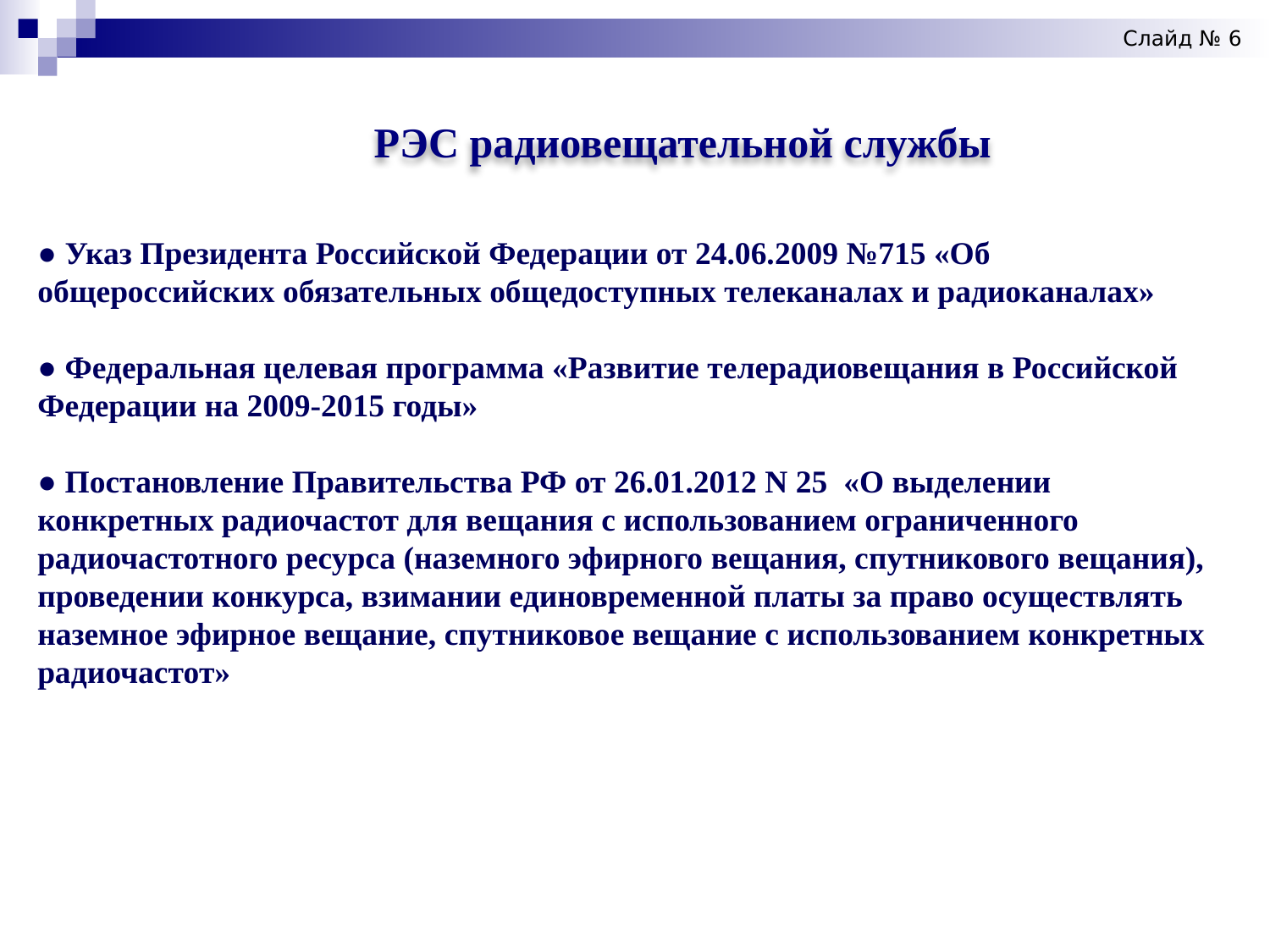

Слайд № 6
РЭС радиовещательной службы
● Указ Президента Российской Федерации от 24.06.2009 №715 «Об общероссийских обязательных общедоступных телеканалах и радиоканалах»

● Федеральная целевая программа «Развитие телерадиовещания в Российской Федерации на 2009-2015 годы»

● Постановление Правительства РФ от 26.01.2012 N 25  «О выделении конкретных радиочастот для вещания с использованием ограниченного радиочастотного ресурса (наземного эфирного вещания, спутникового вещания), проведении конкурса, взимании единовременной платы за право осуществлять наземное эфирное вещание, спутниковое вещание с использованием конкретных радиочастот»